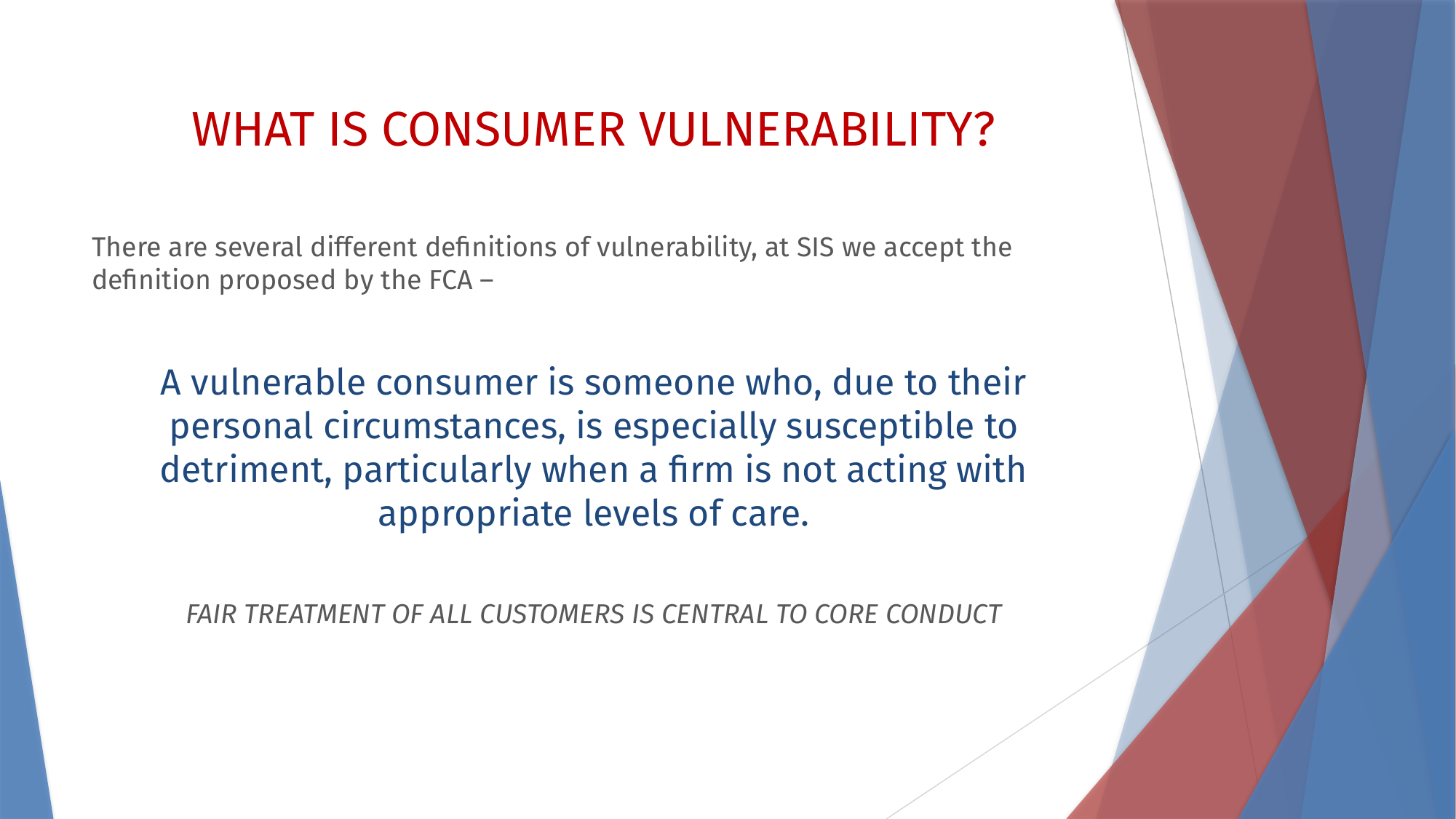

WHAT IS CONSUMER VULNERABILITY?

There are several different definitions of vulnerability, at SIS we accept the definition proposed by the FCA –

A vulnerable consumer is someone who, due to their personal circumstances, is especially susceptible to detriment, particularly when a firm is not acting with appropriate levels of care.

FAIR TREATMENT OF ALL CUSTOMERS IS CENTRAL TO CORE CONDUCT